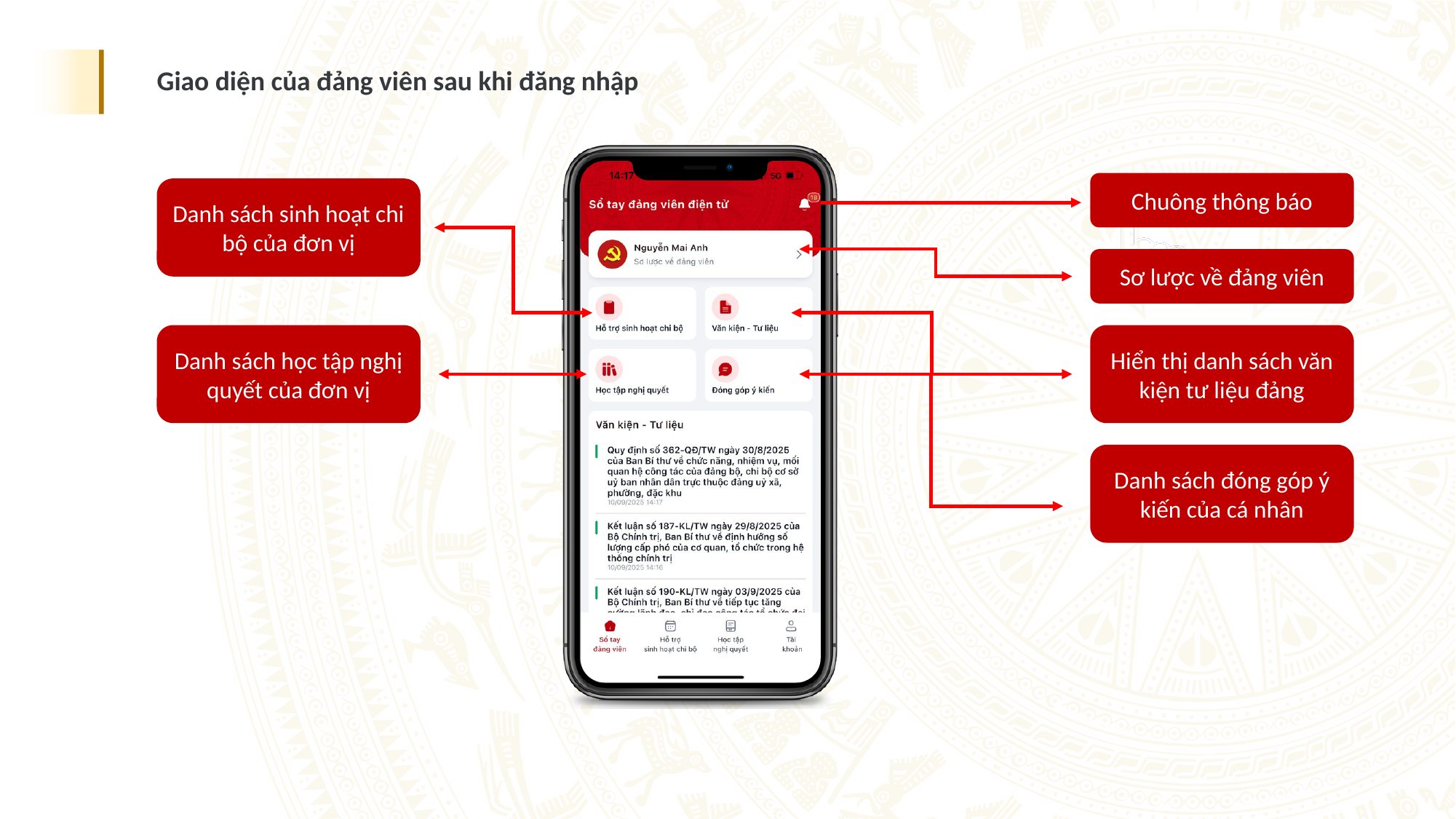

Giao diện của đảng viên sau khi đăng nhập

Chuông thông báo
Danh sách sinh hoạt chi bộ của đơn vị

Sơ lược về đảng viên
Danh sách học tập nghị quyết của đơn vị
Hiển thị danh sách văn kiện tư liệu đảng
Danh sách đóng góp ý kiến của cá nhân